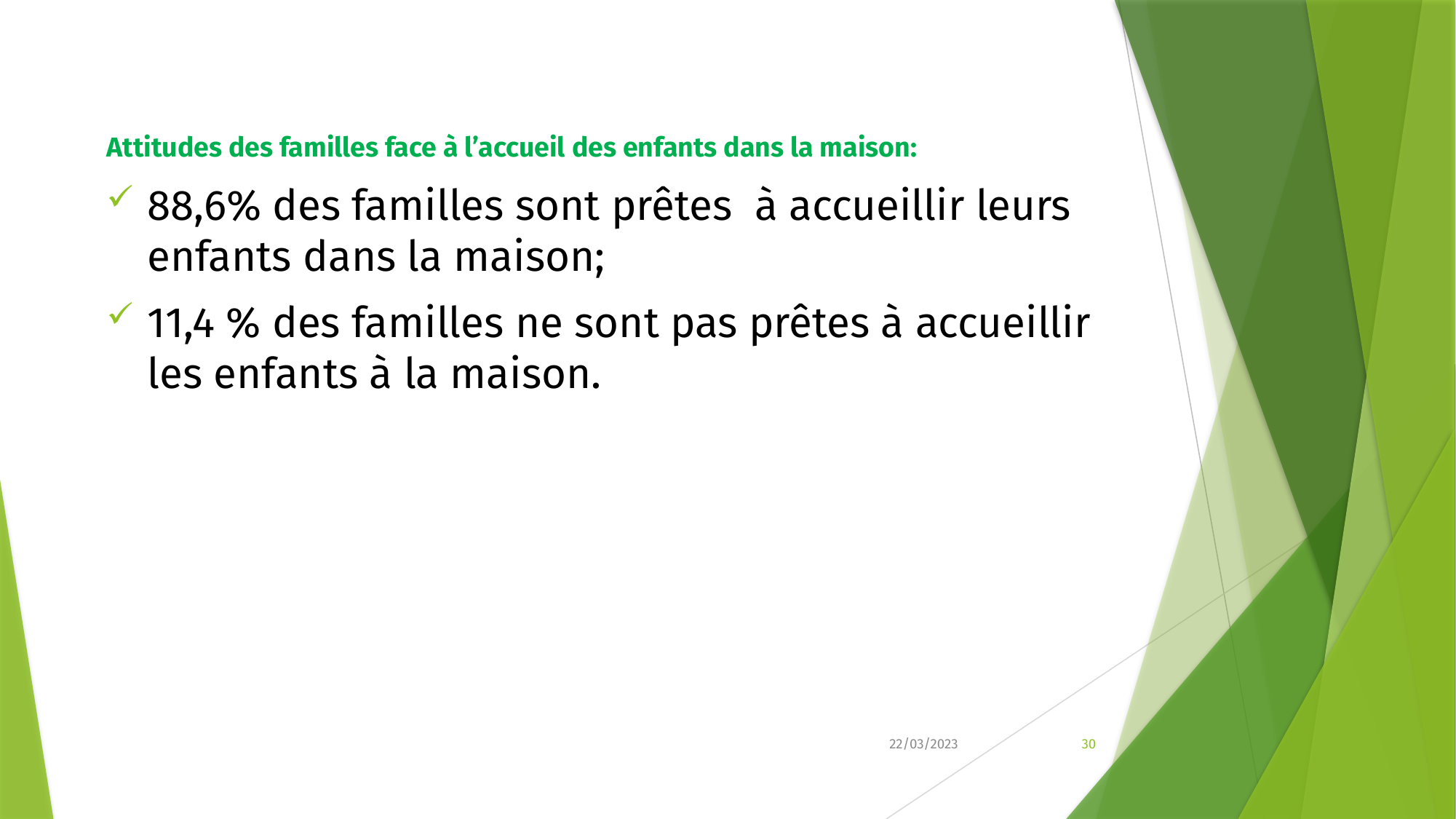

Attitudes des familles face à l’accueil des enfants dans la maison:
88,6% des familles sont prêtes  à accueillir leurs enfants dans la maison;
11,4 % des familles ne sont pas prêtes à accueillir les enfants à la maison.
22/03/2023
30